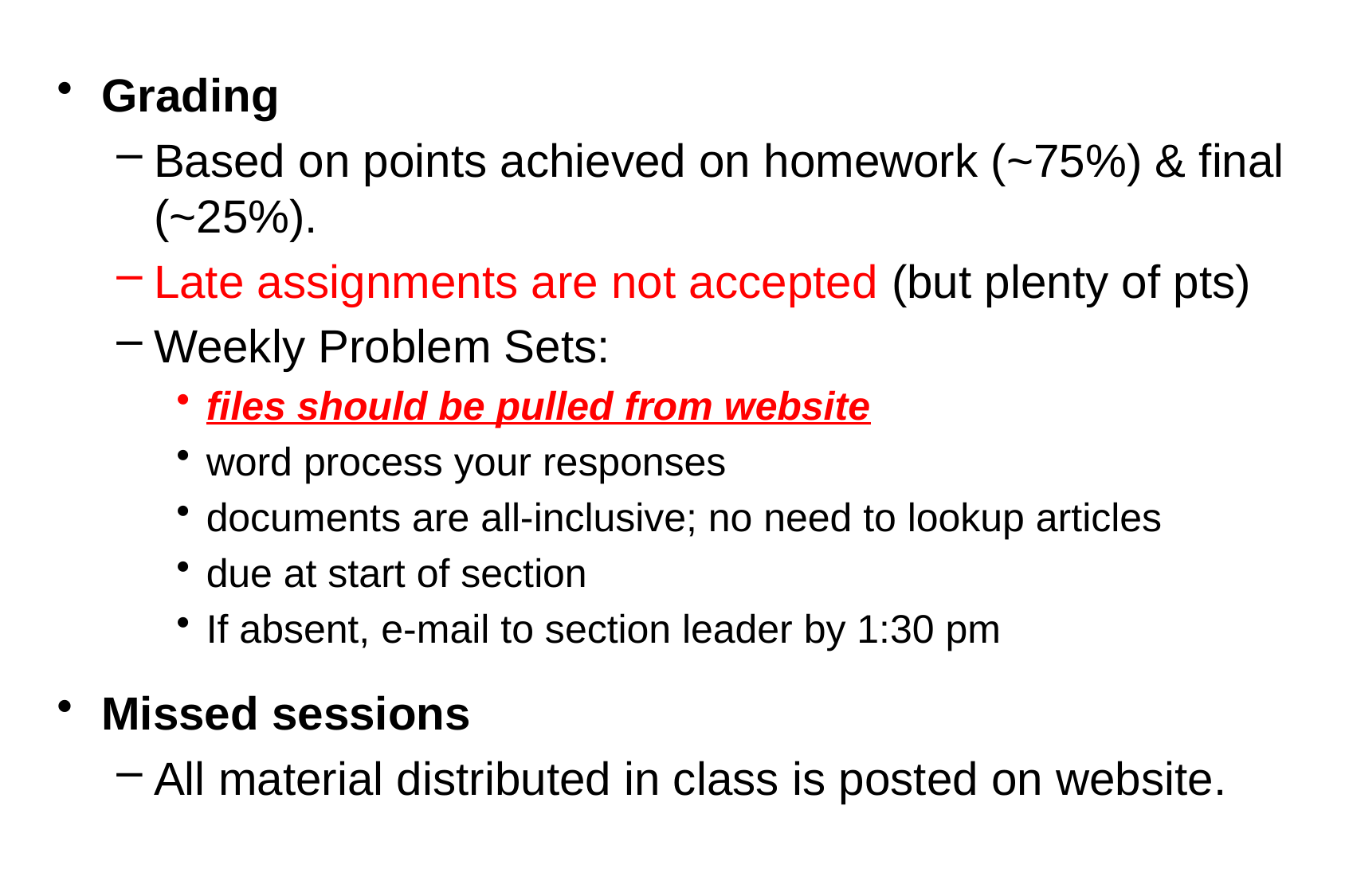

Grading
Based on points achieved on homework (~75%) & final (~25%).
Late assignments are not accepted (but plenty of pts)
Weekly Problem Sets:
files should be pulled from website
word process your responses
documents are all-inclusive; no need to lookup articles
due at start of section
If absent, e-mail to section leader by 1:30 pm

Missed sessions
All material distributed in class is posted on website.

#